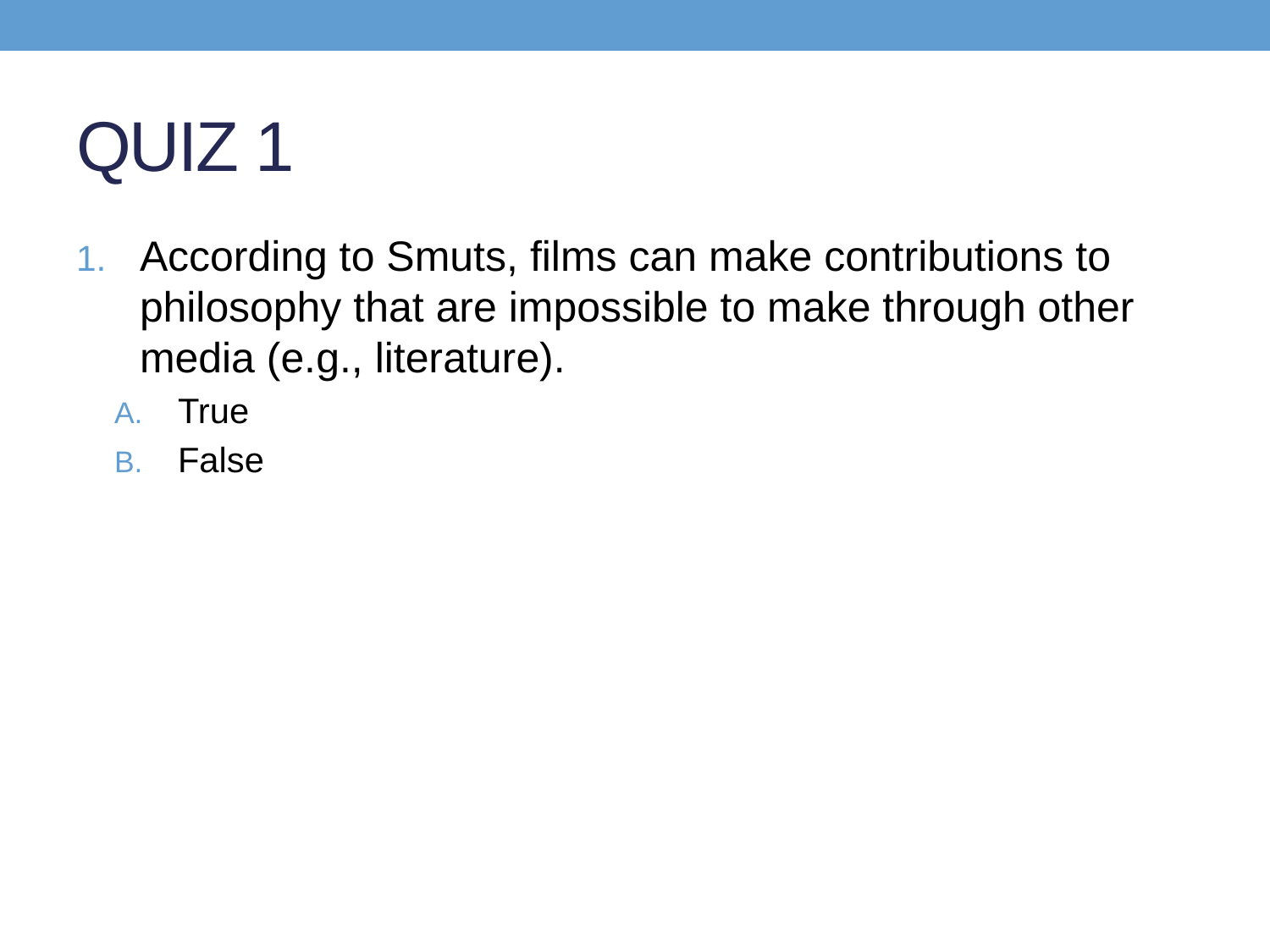

# QUIZ 1
According to Smuts, films can make contributions to philosophy that are impossible to make through other media (e.g., literature).
True
False